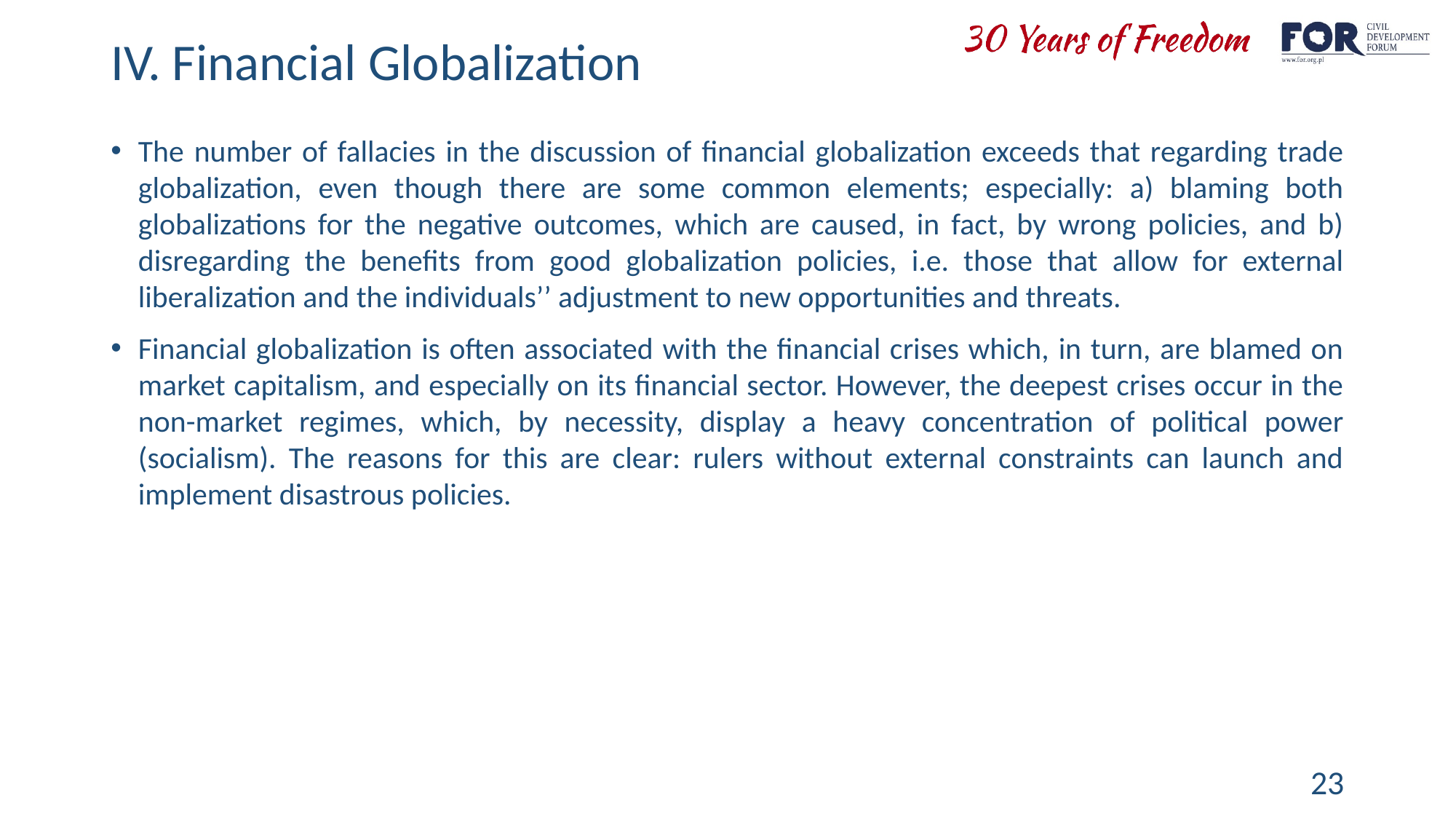

# IV. Financial Globalization
The number of fallacies in the discussion of financial globalization exceeds that regarding trade globalization, even though there are some common elements; especially: a) blaming both globalizations for the negative outcomes, which are caused, in fact, by wrong policies, and b) disregarding the benefits from good globalization policies, i.e. those that allow for external liberalization and the individuals’’ adjustment to new opportunities and threats.
Financial globalization is often associated with the financial crises which, in turn, are blamed on market capitalism, and especially on its financial sector. However, the deepest crises occur in the non-market regimes, which, by necessity, display a heavy concentration of political power (socialism). The reasons for this are clear: rulers without external constraints can launch and implement disastrous policies.

23